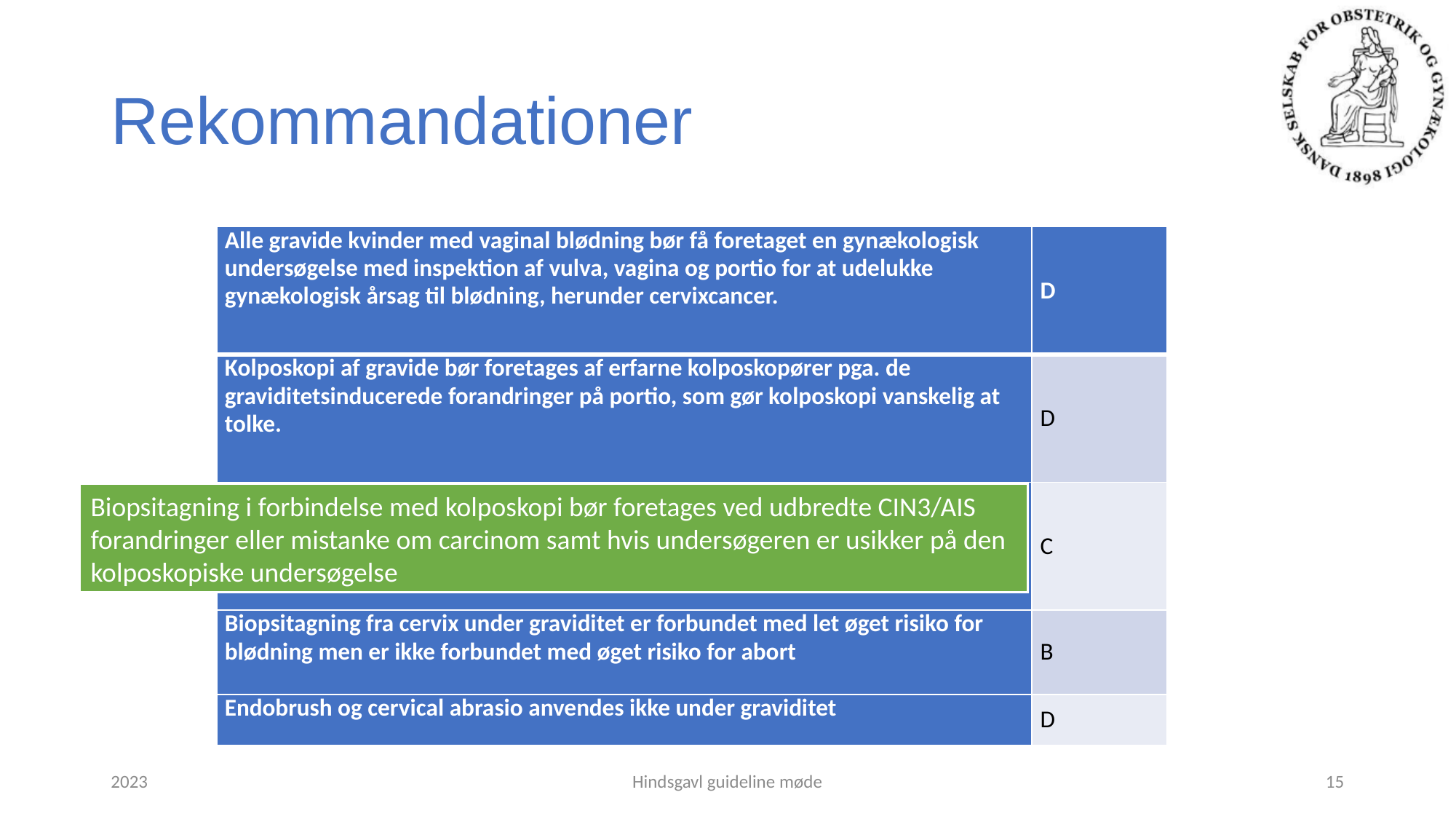

# Rekommandationer
| Alle gravide kvinder med vaginal blødning bør få foretaget en gynækologisk undersøgelse med inspektion af vulva, vagina og portio for at udelukke gynækologisk årsag til blødning, herunder cervixcancer. | D |
| --- | --- |
| Kolposkopi af gravide bør foretages af erfarne kolposkopører pga. de graviditetsinducerede forandringer på portio, som gør kolposkopi vanskelig at tolke. | D |
| Det anbefales at afstå fra biopsitagning ved kolposkopi, medmindre der er mistanke om udbredt CIN3, AIS eller cancer. Kontrolprogram i graviditeten eller efter fødsel aftales afhængig af de kolposkopiske fund, hvis der ikke biopteres. | C |
| Biopsitagning fra cervix under graviditet er forbundet med let øget risiko for blødning men er ikke forbundet med øget risiko for abort | B |
| Endobrush og cervical abrasio anvendes ikke under graviditet | D |
Biopsitagning i forbindelse med kolposkopi bør foretages ved udbredte CIN3/AIS forandringer eller mistanke om carcinom samt hvis undersøgeren er usikker på den kolposkopiske undersøgelse
2023
Hindsgavl guideline møde
15